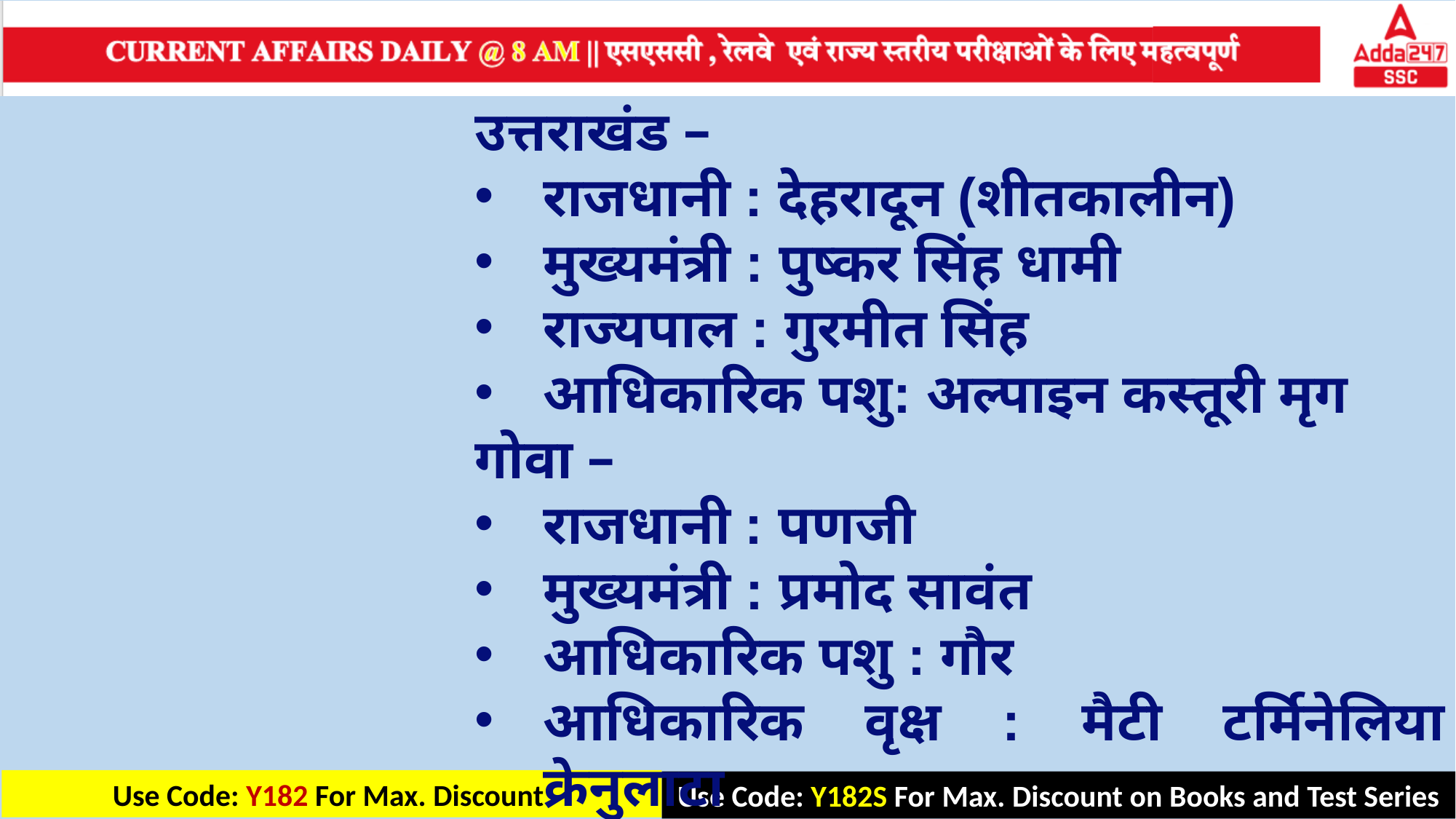

उत्तराखंड –
राजधानी : देहरादून (शीतकालीन)
मुख्यमंत्री : पुष्कर सिंह धामी
राज्यपाल : गुरमीत सिंह
आधिकारिक पशु: अल्पाइन कस्तूरी मृग
गोवा –
राजधानी : पणजी
मुख्यमंत्री : प्रमोद सावंत
आधिकारिक पशु : गौर
आधिकारिक वृक्ष : मैटी टर्मिनेलिया क्रेनुलाटा